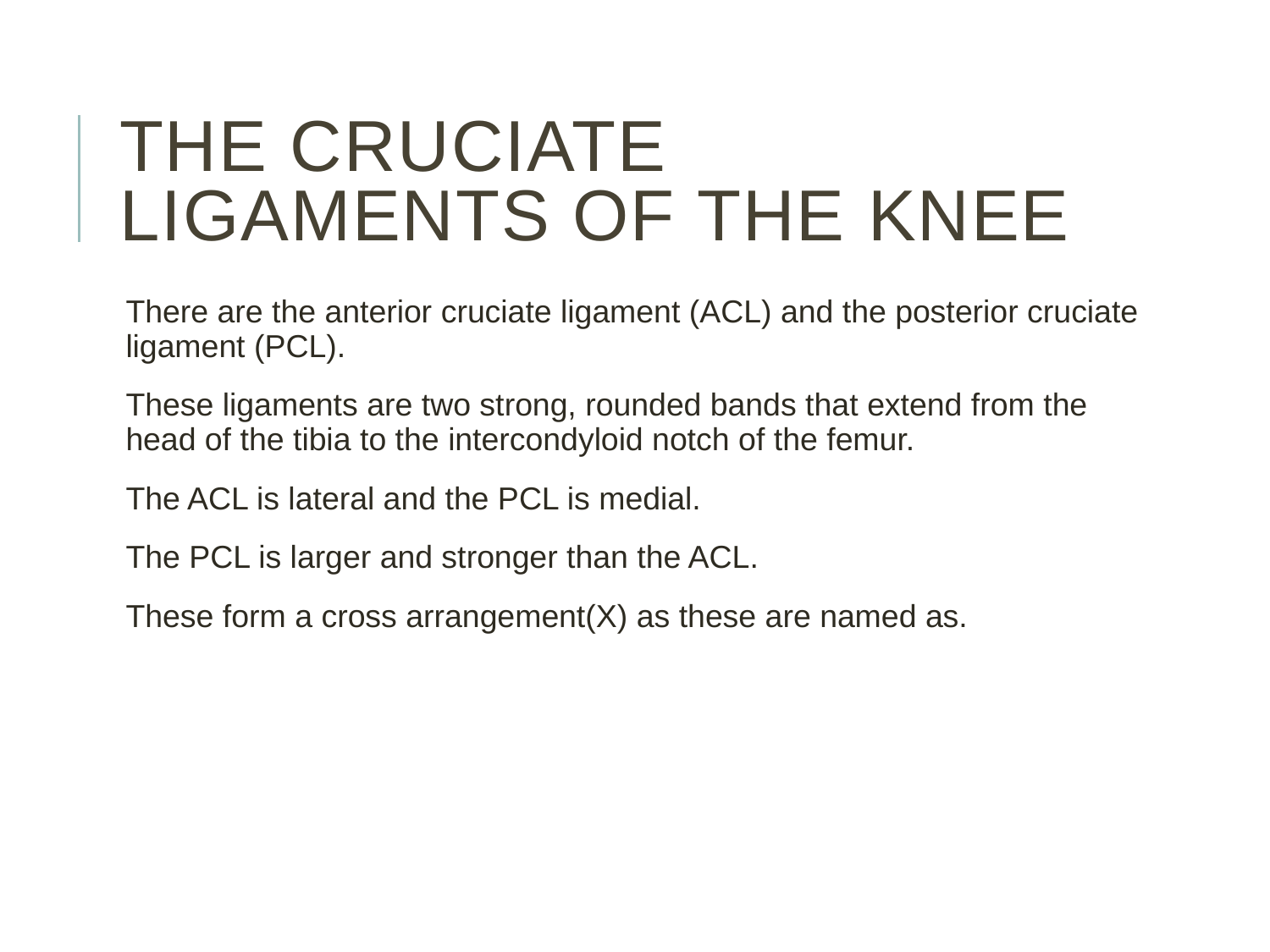

# The cruciate ligaments of the knee
There are the anterior cruciate ligament (ACL) and the posterior cruciate ligament (PCL).
These ligaments are two strong, rounded bands that extend from the head of the tibia to the intercondyloid notch of the femur.
The ACL is lateral and the PCL is medial.
The PCL is larger and stronger than the ACL.
These form a cross arrangement(X) as these are named as.